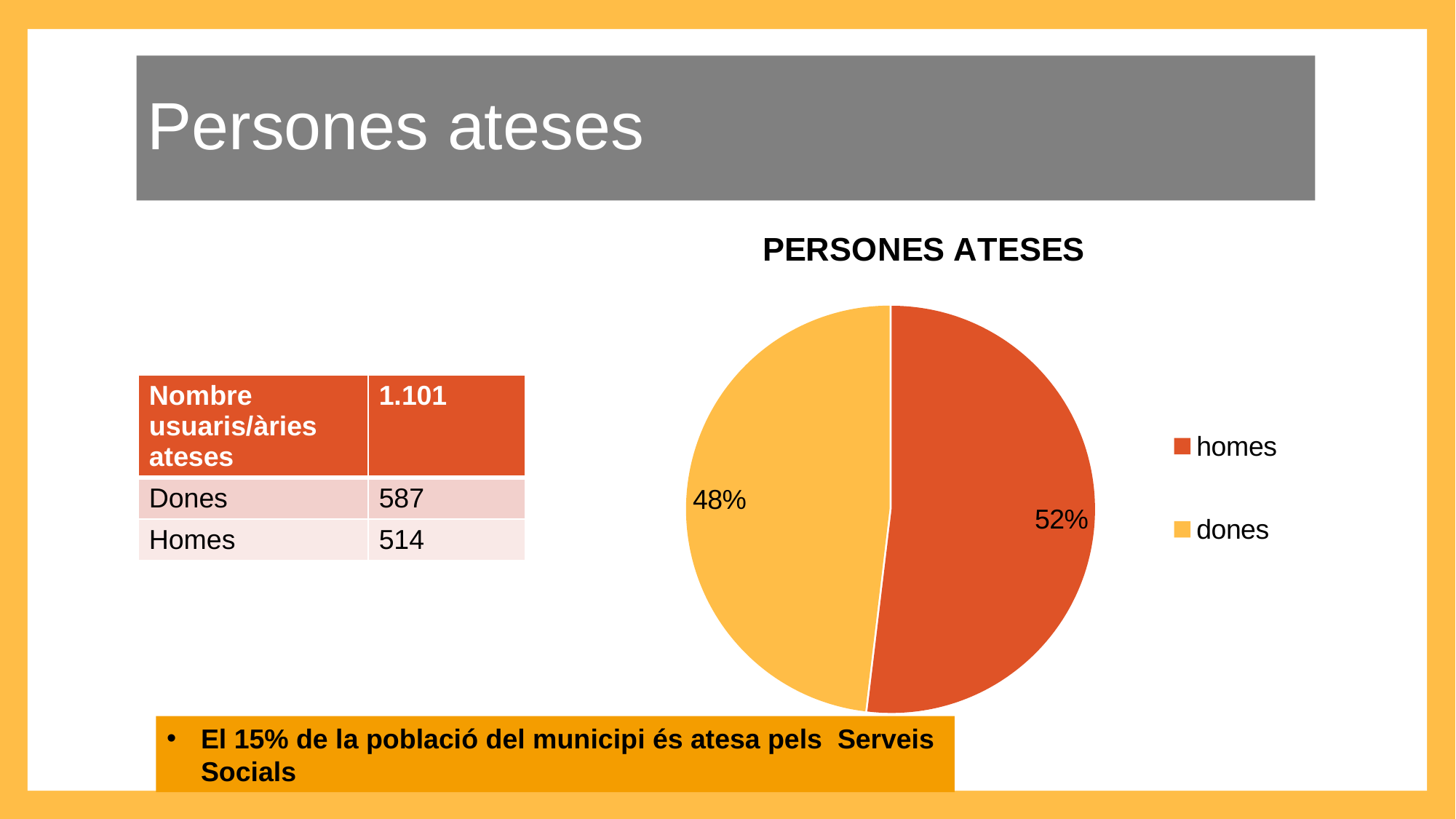

# Persones ateses

### Chart: PERSONES ATESES

| Category | Ventas |
|---|---|
| homes | 587.0 |
| dones | 544.0 |
| Nombre usuaris/àries ateses | 1.101 |
| --- | --- |
| Dones | 587 |
| Homes | 514 |
El 15% de la població del municipi és atesa pels  Serveis Socials